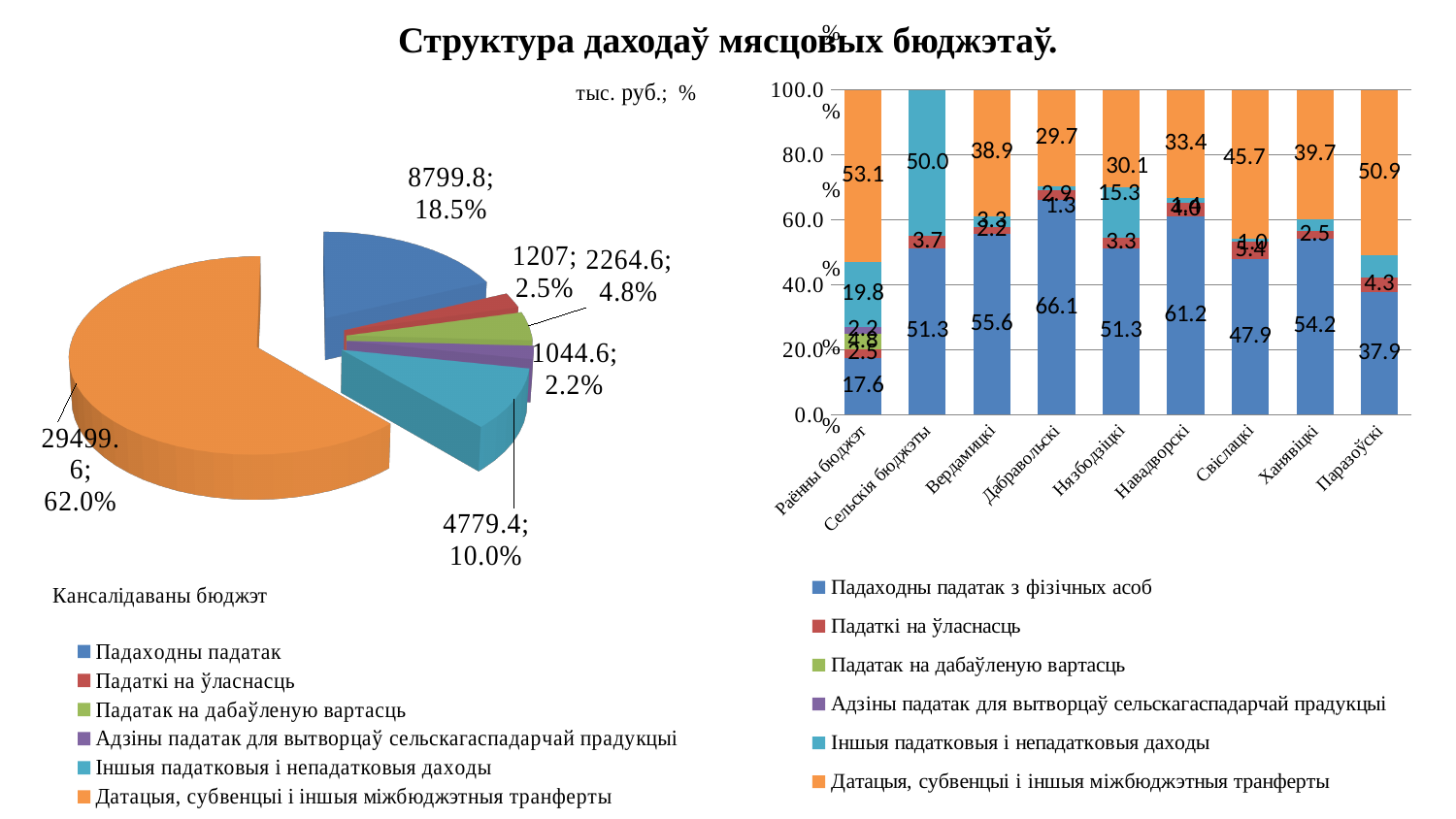

# Структура даходаў мясцовых бюджэтаў.

### Chart

| Category | Падаходны падатак з фізічных асоб | Падаткі на ўласнасць | Падатак на дабаўленую вартасць | Адзіны падатак для вытворцаў сельскагаспадарчай прадукцыі | Іншыя падатковыя і непадатковыя даходы | Датацыя, субвенцыі і іншыя міжбюджэтныя транферты |
|---|---|---|---|---|---|---|
| Раённы бюджэт | 17.6 | 2.5 | 4.8 | 2.2 | 19.8 | 53.1 |
| Сельскія бюджэты | 51.3 | 3.7 | None | None | 50.0 | 40.0 |
| Вердамицкі | 55.6 | 2.2 | None | None | 3.3 | 38.9 |
| Дабравольскі | 66.1 | 2.9 | None | None | 1.3 | 29.7 |
| Нязбодзіцкі | 51.3 | 3.3 | None | None | 15.3 | 30.1 |
| Навадворскі | 61.2 | 4.0 | None | None | 1.4 | 33.4 |
| Свіслацкі | 47.9 | 5.4 | None | None | 1.0 | 45.7 |
| Ханявіцкі | 54.2 | 2.5 | None | None | 3.6 | 39.7 |
| Паразоўскі | 37.9 | 4.3 | None | None | 6.9 | 50.9 |

[unsupported chart]